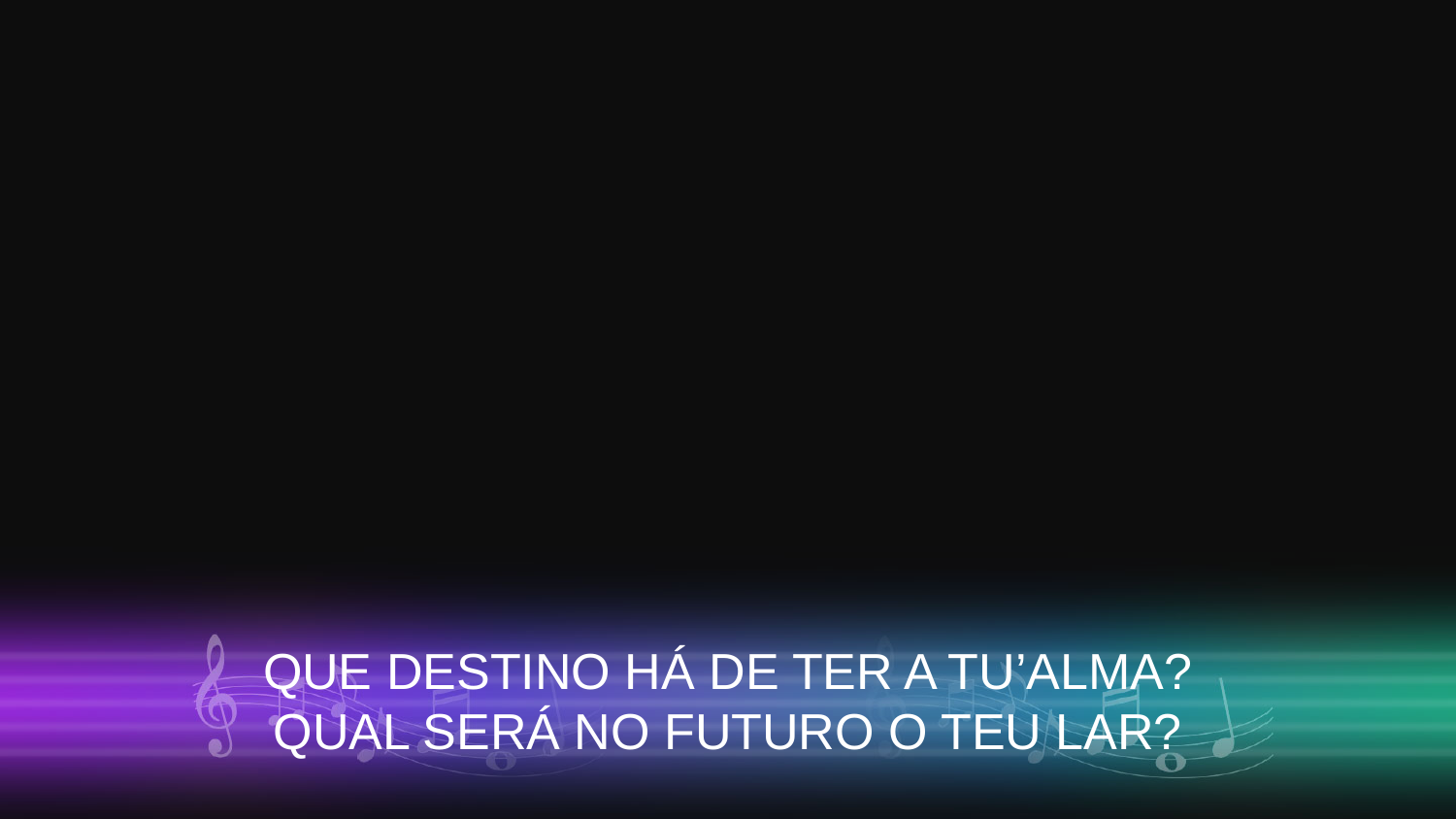

QUE DESTINO HÁ DE TER A TU’ALMA?
QUAL SERÁ NO FUTURO O TEU LAR?